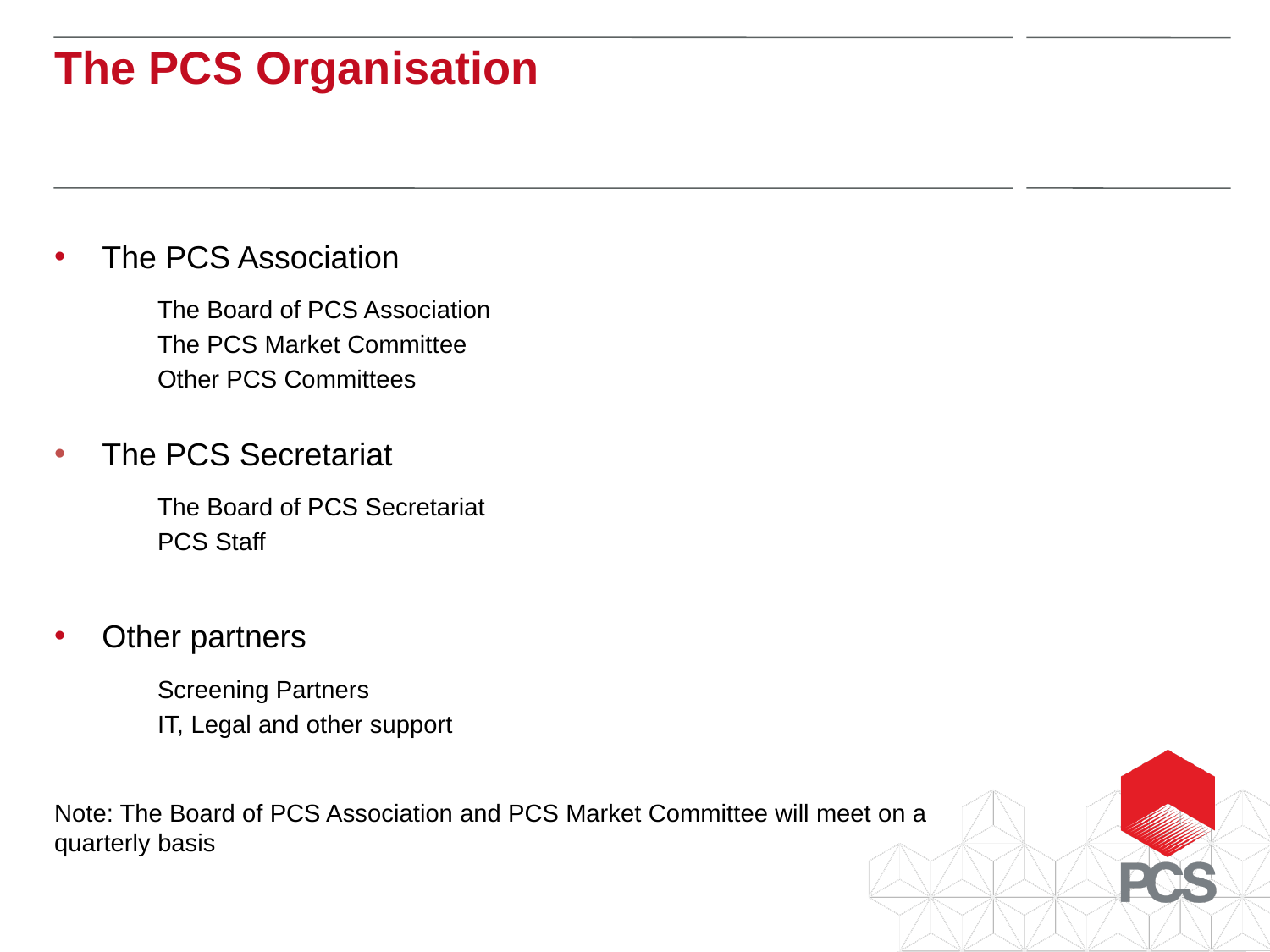

The PCS Organisation

The PCS Association
The Board of PCS Association
The PCS Market Committee
Other PCS Committees

The PCS Secretariat
The Board of PCS Secretariat
PCS Staff

Other partners
Screening Partners
IT, Legal and other support

Note: The Board of PCS Association and PCS Market Committee will meet on a quarterly basis